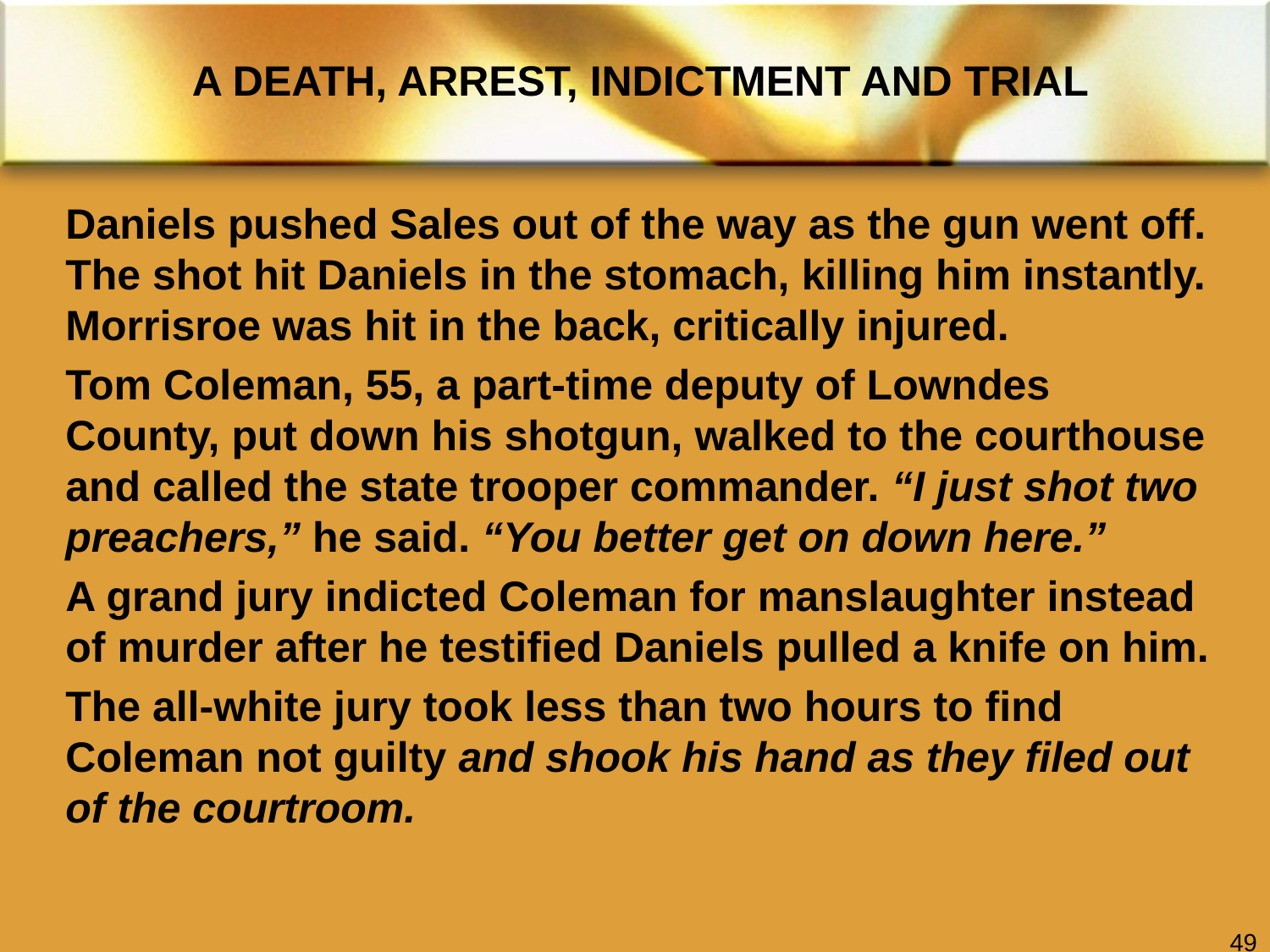

# A DEATH, ARREST, INDICTMENT AND TRIAL
Daniels pushed Sales out of the way as the gun went off. The shot hit Daniels in the stomach, killing him instantly. Morrisroe was hit in the back, critically injured.
Tom Coleman, 55, a part-time deputy of Lowndes County, put down his shotgun, walked to the courthouse and called the state trooper commander. “I just shot two preachers,” he said. “You better get on down here.”
A grand jury indicted Coleman for manslaughter instead of murder after he testified Daniels pulled a knife on him.
The all-white jury took less than two hours to find Coleman not guilty and shook his hand as they filed out of the courtroom.

49